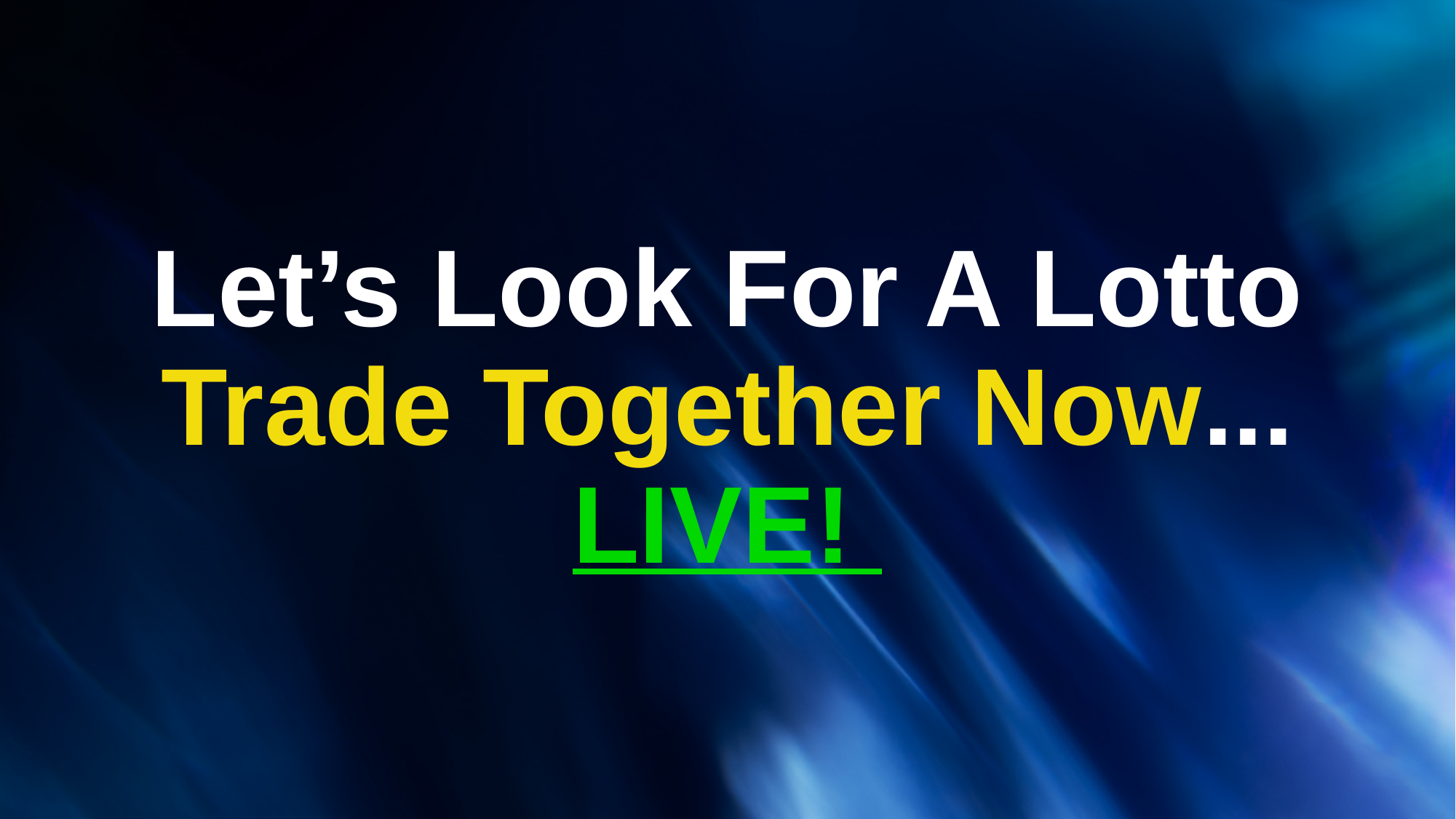

Let’s Look For A Lotto Trade Together Now... LIVE!